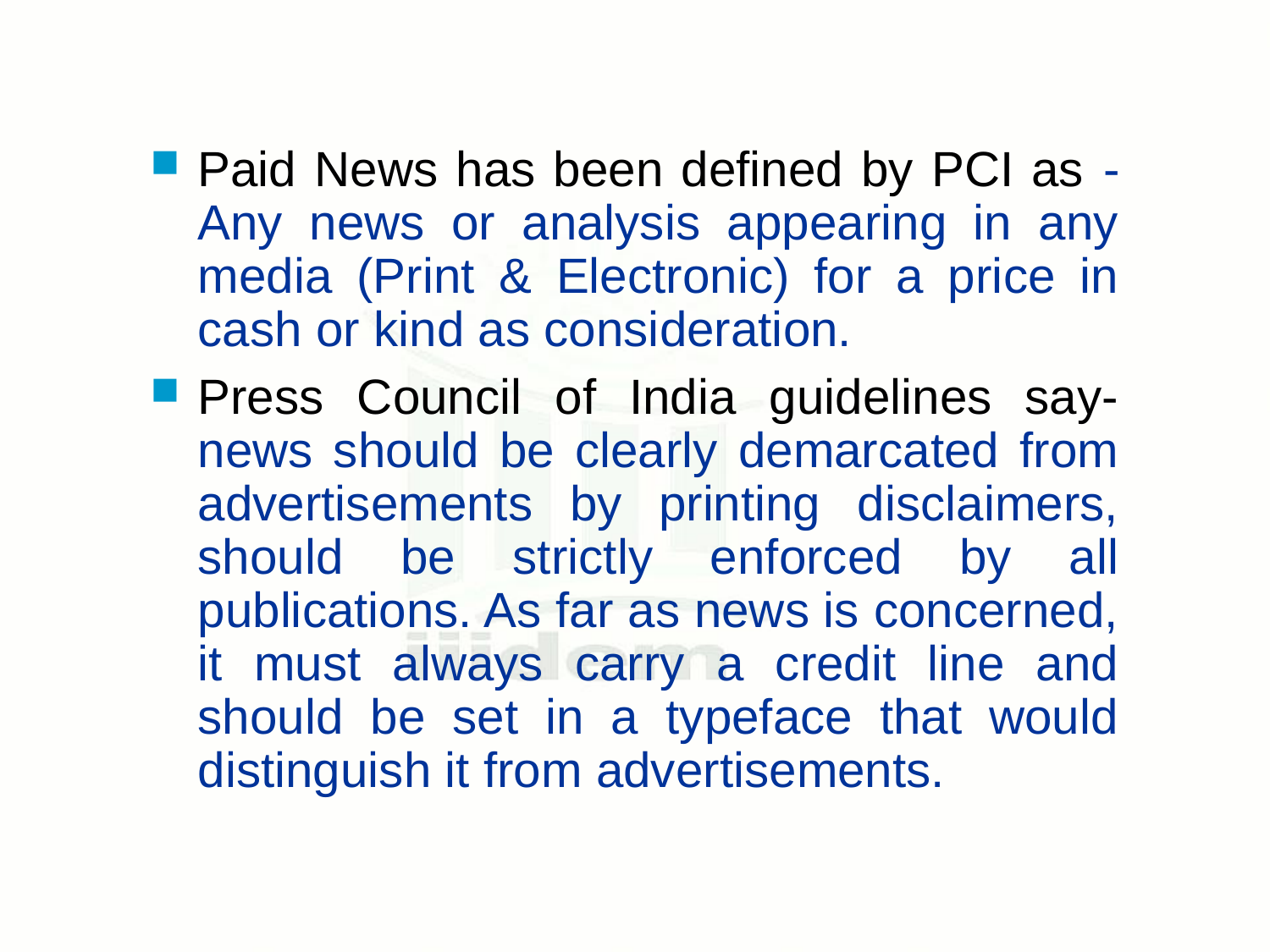

Paid News has been defined by PCI as - Any news or analysis appearing in any media (Print & Electronic) for a price in cash or kind as consideration.
Press Council of India guidelines say- news should be clearly demarcated from advertisements by printing disclaimers, should be strictly enforced by all publications. As far as news is concerned, it must always carry a credit line and should be set in a typeface that would distinguish it from advertisements.